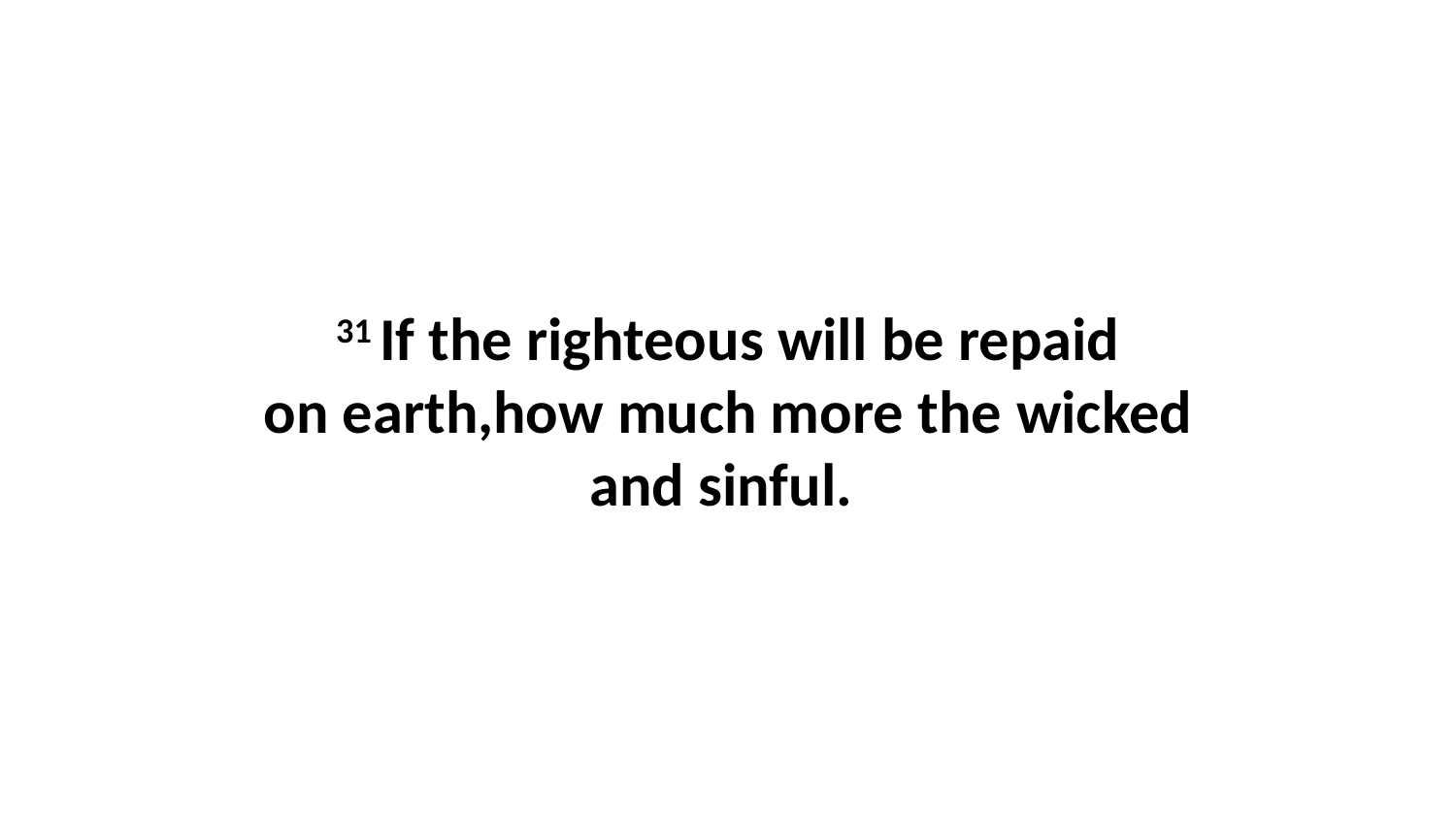

31 If the righteous will be repaid on earth,how much more the wicked and sinful.